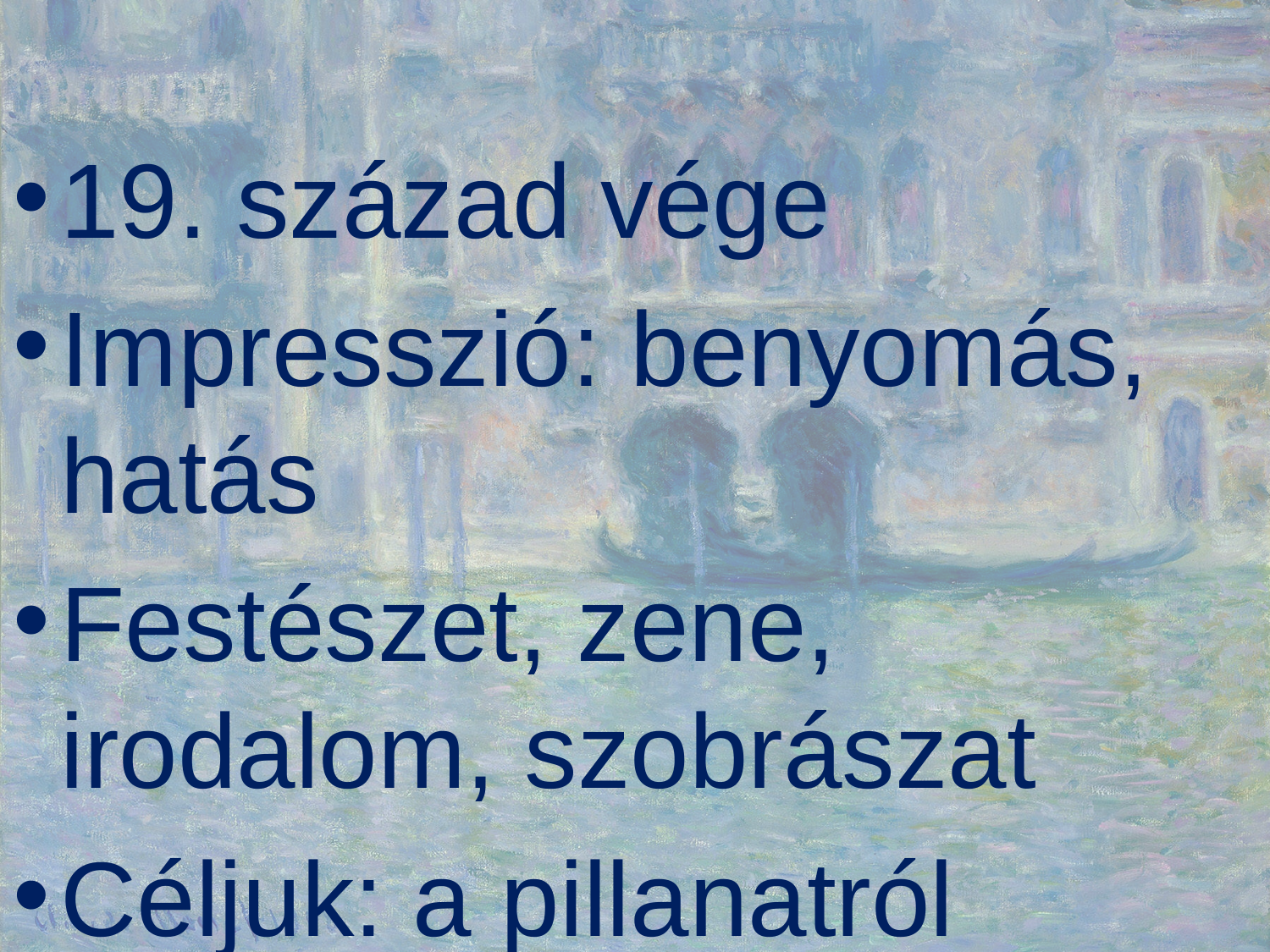

19. század vége
Impresszió: benyomás, hatás
Festészet, zene, irodalom, szobrászat
Céljuk: a pillanatról pillanatra változó látvány rögzítése